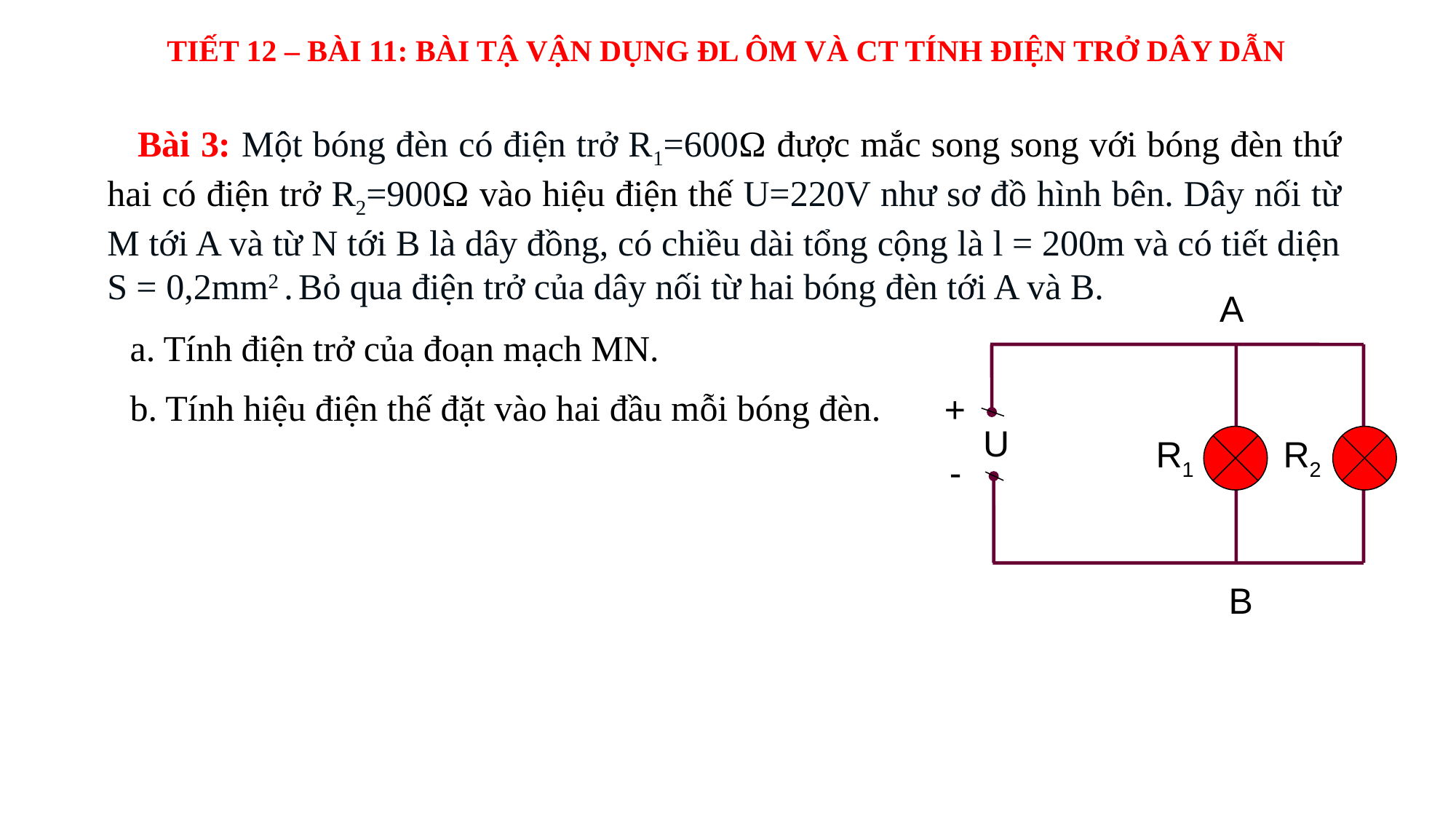

TIẾT 12 – BÀI 11: BÀI TẬ VẬN DỤNG ĐL ÔM VÀ CT TÍNH ĐIỆN TRỞ DÂY DẪN
   Bài 3: Một bóng đèn có điện trở R1=600Ω được mắc song song với bóng đèn thứ hai có điện trở R2=900Ω vào hiệu điện thế U=220V như sơ đồ hình bên. Dây nối từ M tới A và từ N tới B là dây đồng, có chiều dài tổng cộng là l = 200m và có tiết diện S = 0,2mm2 . Bỏ qua điện trở của dây nối từ hai bóng đèn tới A và B.
A

U
R1

R2

B
+
-
a. Tính điện trở của đoạn mạch MN.
b. Tính hiệu điện thế đặt vào hai đầu mỗi bóng đèn.